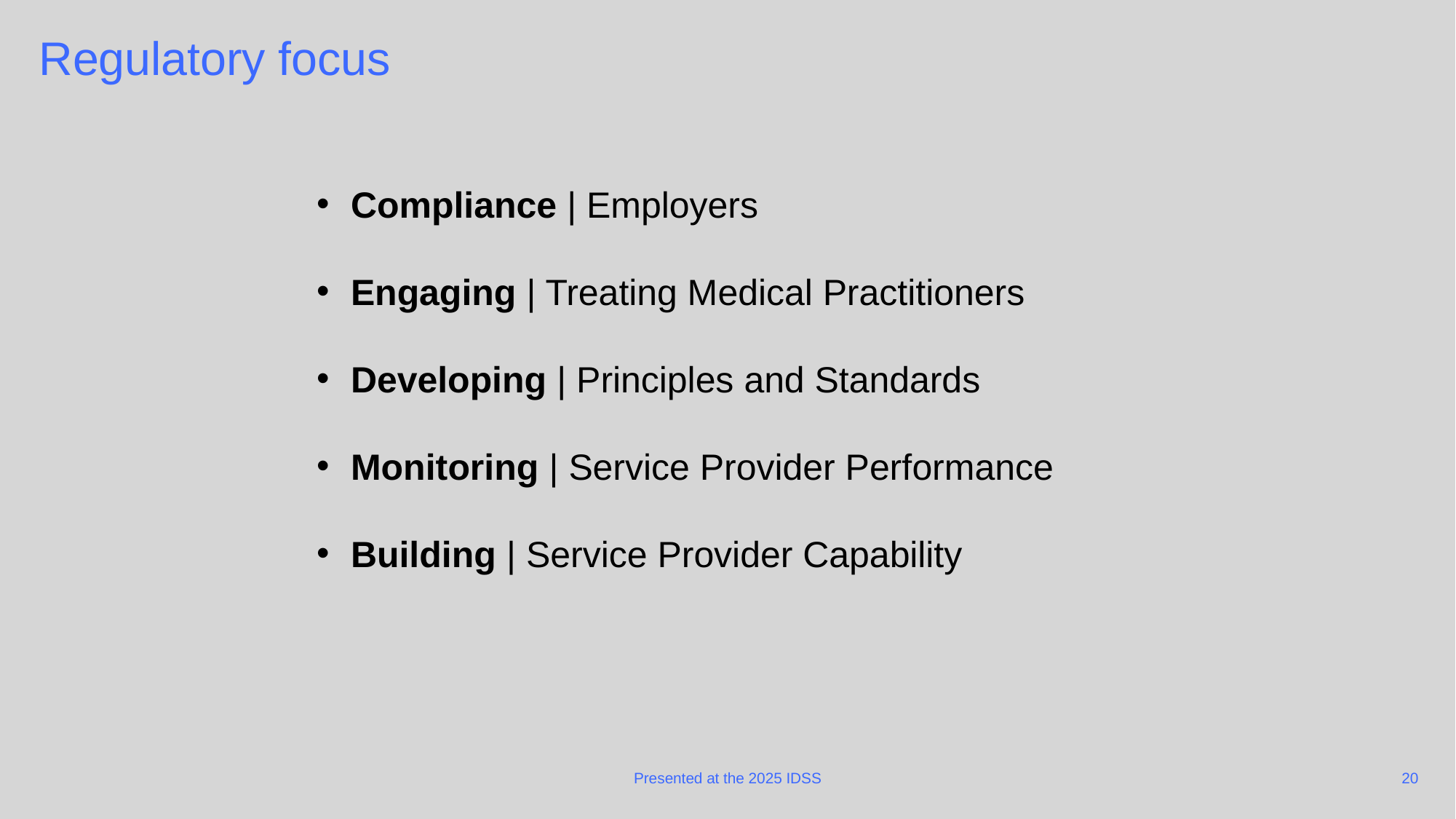

# Regulatory focus
Compliance | Employers

Engaging | Treating Medical Practitioners

Developing | Principles and Standards

Monitoring | Service Provider Performance

Building | Service Provider Capability
Presented at the 2025 IDSS
20